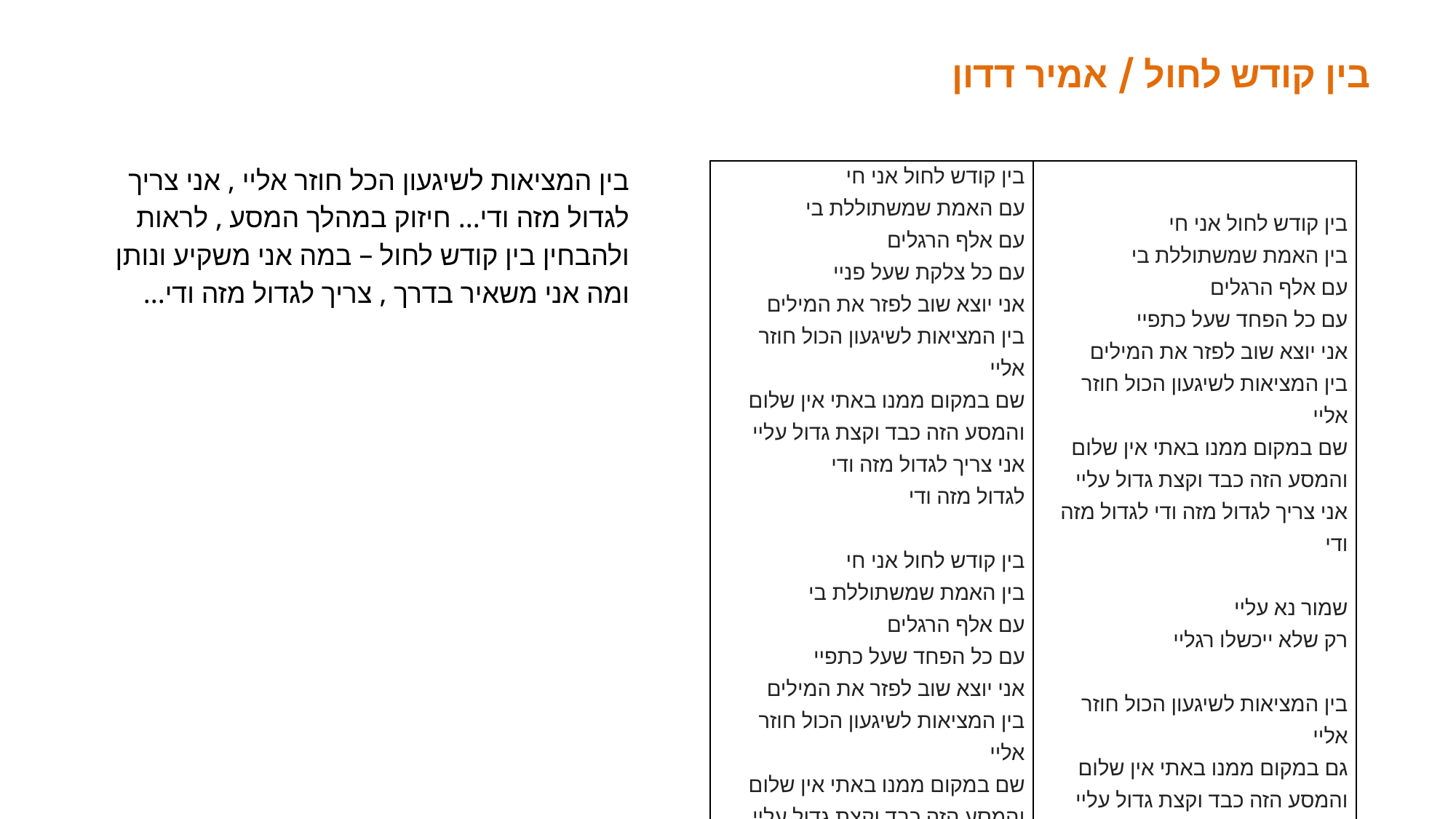

בין קודש לחול / אמיר דדון
בין המציאות לשיגעון הכל חוזר אליי , אני צריך לגדול מזה ודי... חיזוק במהלך המסע , לראות ולהבחין בין קודש לחול – במה אני משקיע ונותן ומה אני משאיר בדרך , צריך לגדול מזה ודי...
| בין קודש לחול אני חי עם האמת שמשתוללת בי  עם אלף הרגלים עם כל צלקת שעל פניי אני יוצא שוב לפזר את המילים בין המציאות לשיגעון הכול חוזר אליי שם במקום ממנו באתי אין שלום והמסע הזה כבד וקצת גדול עליי אני צריך לגדול מזה ודי  לגדול מזה ודי   בין קודש לחול אני חי בין האמת שמשתוללת בי  עם אלף הרגלים עם כל הפחד שעל כתפיי אני יוצא שוב לפזר את המילים בין המציאות לשיגעון הכול חוזר אליי שם במקום ממנו באתי אין שלום והמסע הזה כבד וקצת גדול עליי אני צריך… | בין קודש לחול אני חי בין האמת שמשתוללת בי  עם אלף הרגלים עם כל הפחד שעל כתפיי אני יוצא שוב לפזר את המילים בין המציאות לשיגעון הכול חוזר אליי שם במקום ממנו באתי אין שלום והמסע הזה כבד וקצת גדול עליי אני צריך לגדול מזה ודי לגדול מזה ודי   שמור נא עליי רק שלא ייכשלו רגליי   בין המציאות לשיגעון הכול חוזר אליי גם במקום ממנו באתי אין שלום והמסע הזה כבד וקצת גדול עליי אני צריך לגדול מזה ודי  לגדול מזה ודי בין קודש לחול אני חי |
| --- | --- |